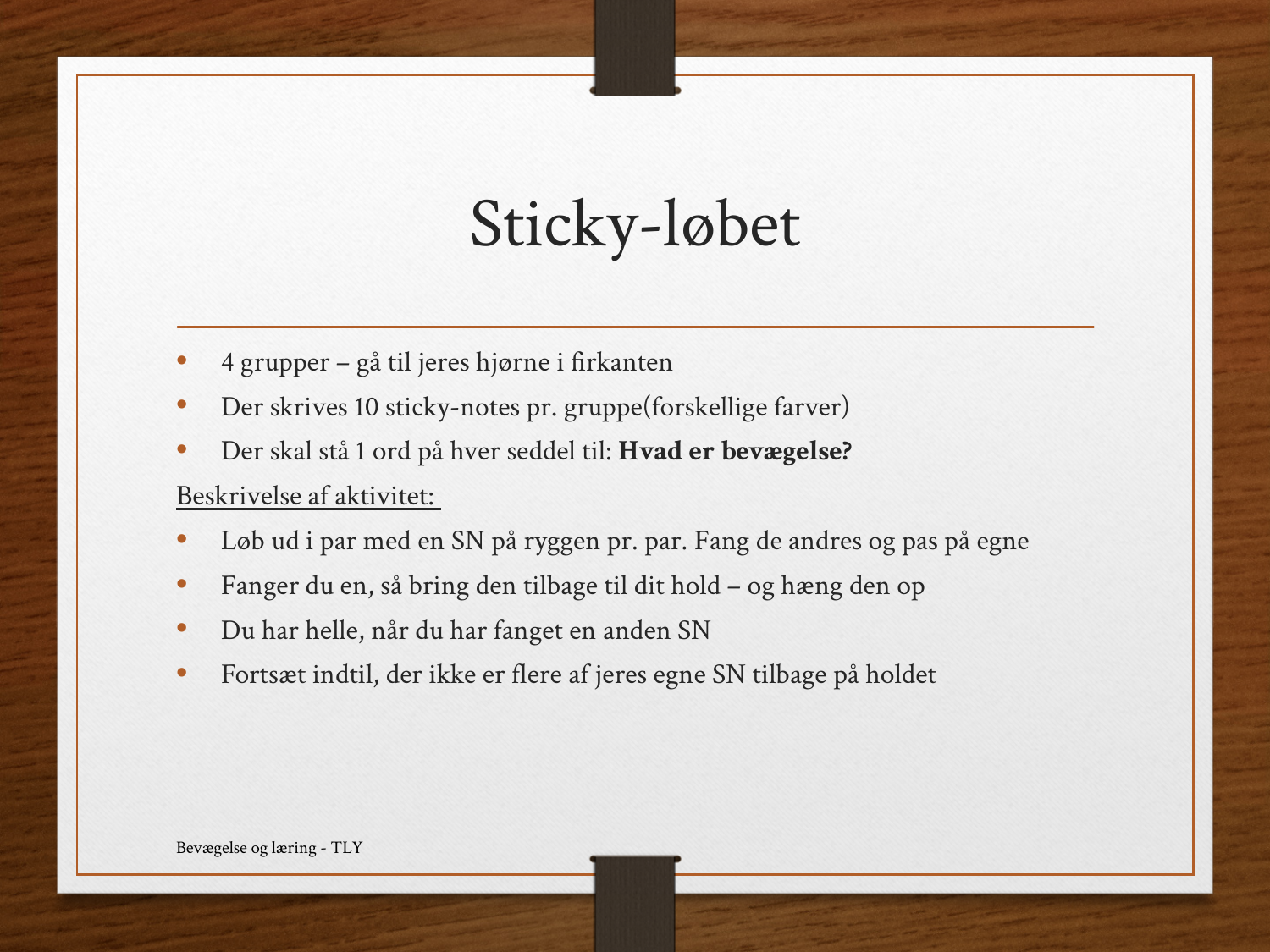

# Sticky-løbet
4 grupper – gå til jeres hjørne i firkanten
Der skrives 10 sticky-notes pr. gruppe(forskellige farver)
Der skal stå 1 ord på hver seddel til: Hvad er bevægelse?
Beskrivelse af aktivitet:
Løb ud i par med en SN på ryggen pr. par. Fang de andres og pas på egne
Fanger du en, så bring den tilbage til dit hold – og hæng den op
Du har helle, når du har fanget en anden SN
Fortsæt indtil, der ikke er flere af jeres egne SN tilbage på holdet

Bevægelse og læring - TLY